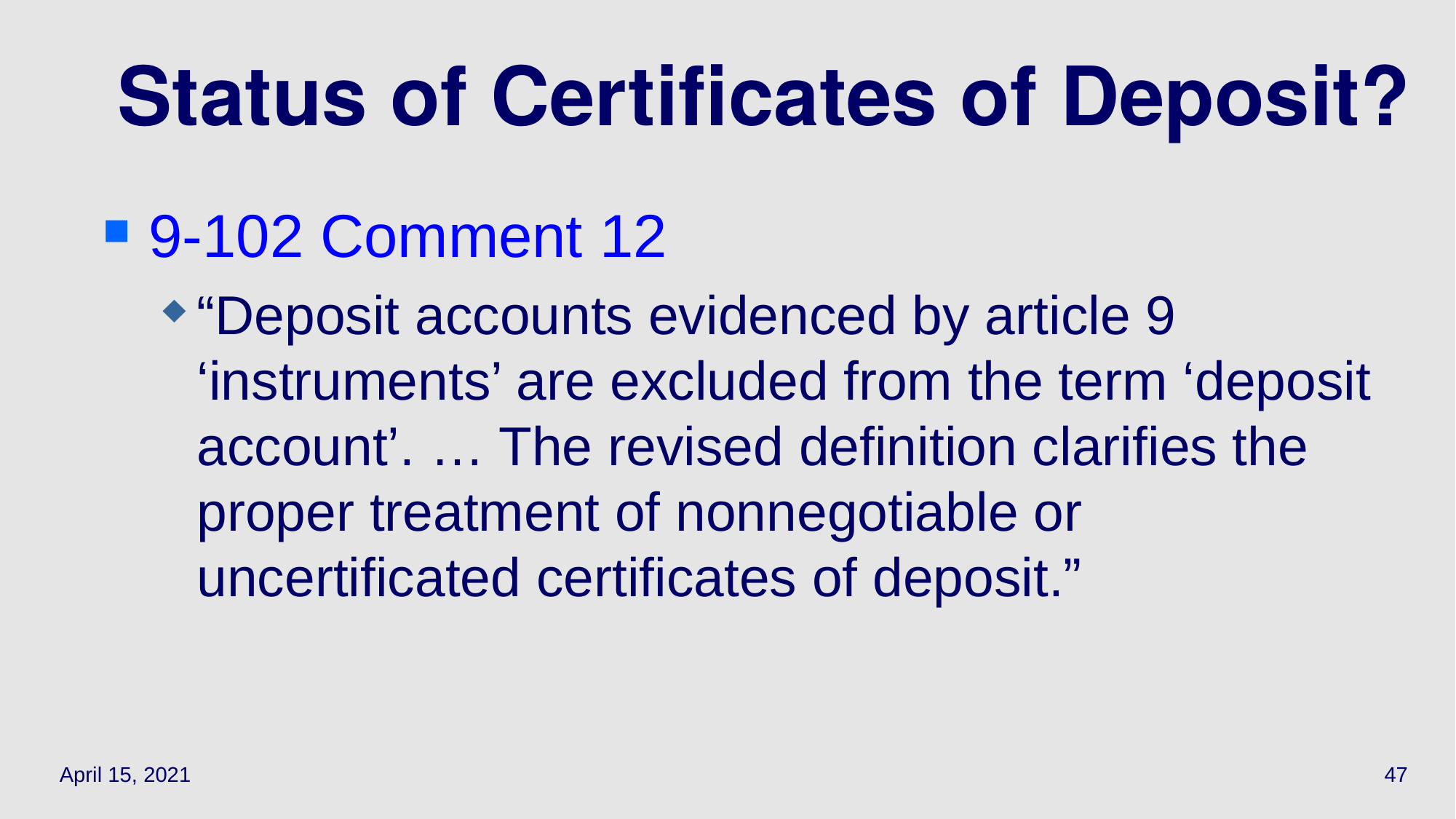

# Status of Certificates of Deposit?
9-102 Comment 12
“Deposit accounts evidenced by article 9 ‘instruments’ are excluded from the term ‘deposit account’. … The revised definition clarifies the proper treatment of nonnegotiable or uncertificated certificates of deposit.”
April 15, 2021
47